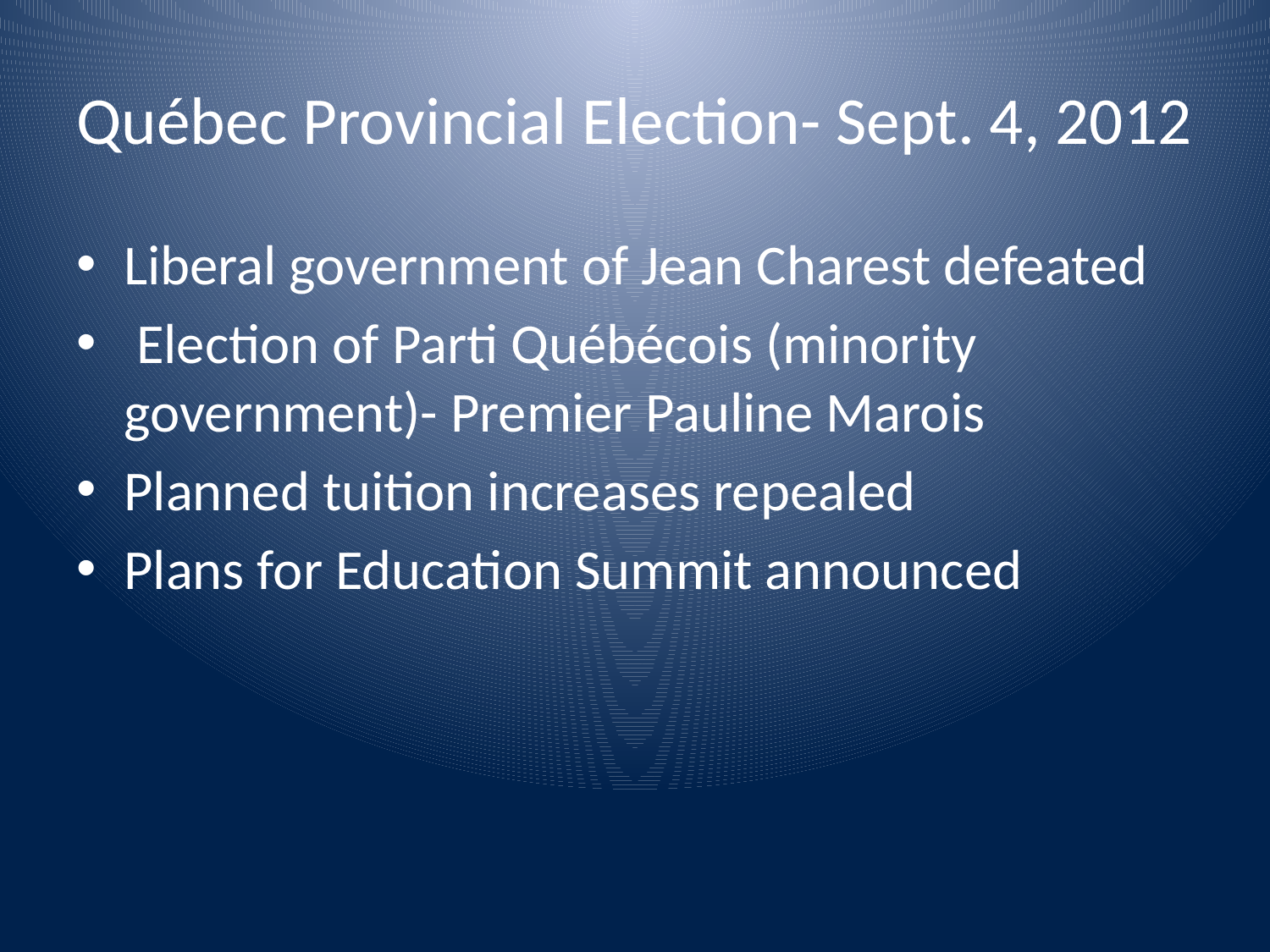

# Québec Provincial Election- Sept. 4, 2012
Liberal government of Jean Charest defeated
 Election of Parti Québécois (minority government)- Premier Pauline Marois
Planned tuition increases repealed
Plans for Education Summit announced